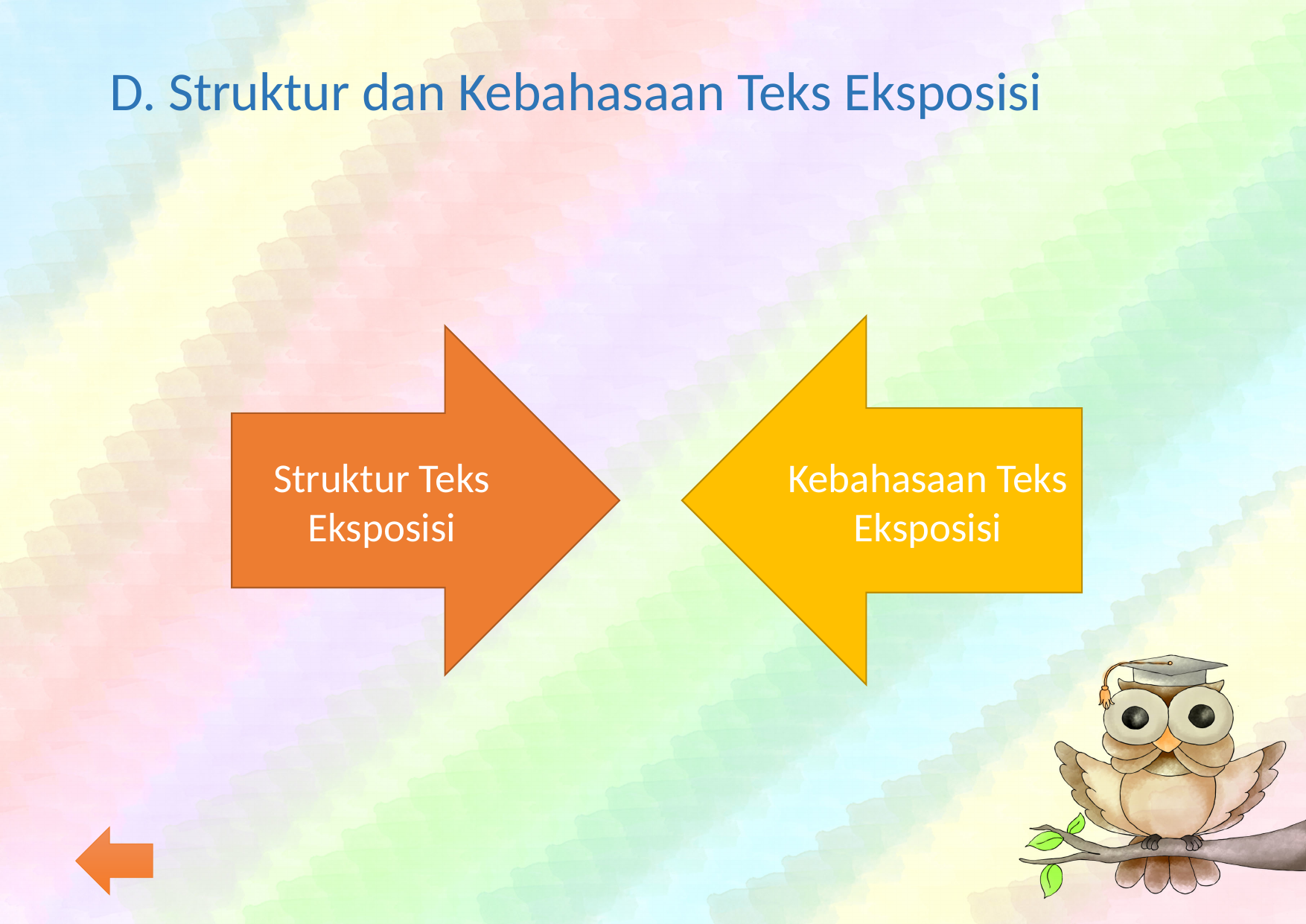

# D. Struktur dan Kebahasaan Teks Eksposisi
Kebahasaan Teks Eksposisi
Struktur Teks Eksposisi